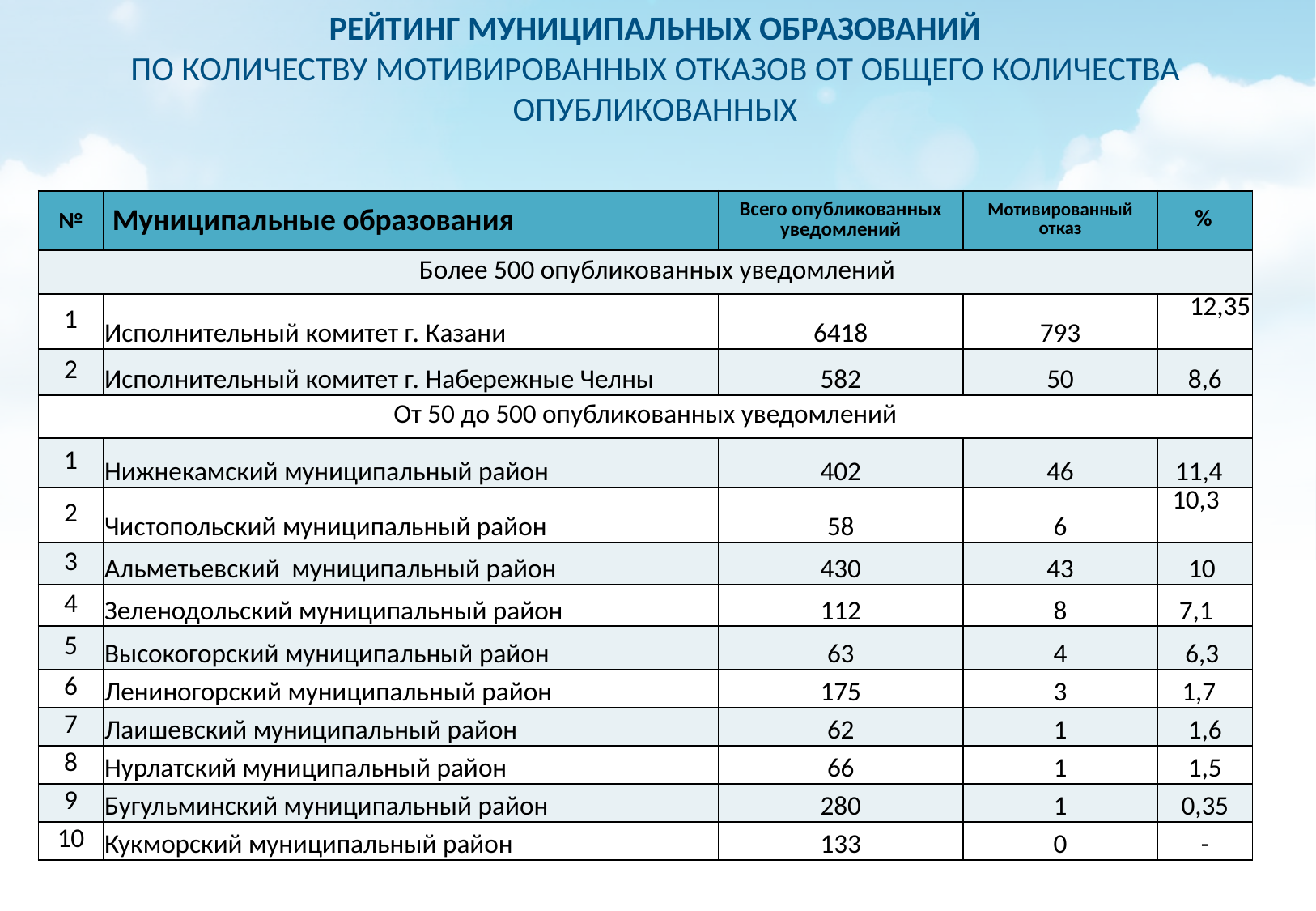

РЕЙТИНГ МУНИЦИПАЛЬНЫХ ОБРАЗОВАНИЙ
ПО КОЛИЧЕСТВУ МОТИВИРОВАННЫХ ОТКАЗОВ ОТ ОБЩЕГО КОЛИЧЕСТВА ОПУБЛИКОВАННЫХ
| № | Муниципальные образования | Всего опубликованных уведомлений | Мотивированный отказ | % |
| --- | --- | --- | --- | --- |
| Более 500 опубликованных уведомлений |  |  |  |  |
| 1 | Исполнительный комитет г. Казани | 6418 | 793 | 12,35 |
| 2 | Исполнительный комитет г. Набережные Челны | 582 | 50 | 8,6 |
| От 50 до 500 опубликованных уведомлений |  |  |  |  |
| 1 | Нижнекамский муниципальный район | 402 | 46 | 11,4 |
| 2 | Чистопольский муниципальный район | 58 | 6 | 10,3 |
| 3 | Альметьевский муниципальный район | 430 | 43 | 10 |
| 4 | Зеленодольский муниципальный район | 112 | 8 | 7,1 |
| 5 | Высокогорский муниципальный район | 63 | 4 | 6,3 |
| 6 | Лениногорский муниципальный район | 175 | 3 | 1,7 |
| 7 | Лаишевский муниципальный район | 62 | 1 | 1,6 |
| 8 | Нурлатский муниципальный район | 66 | 1 | 1,5 |
| 9 | Бугульминский муниципальный район | 280 | 1 | 0,35 |
| 10 | Кукморский муниципальный район | 133 | 0 | - |